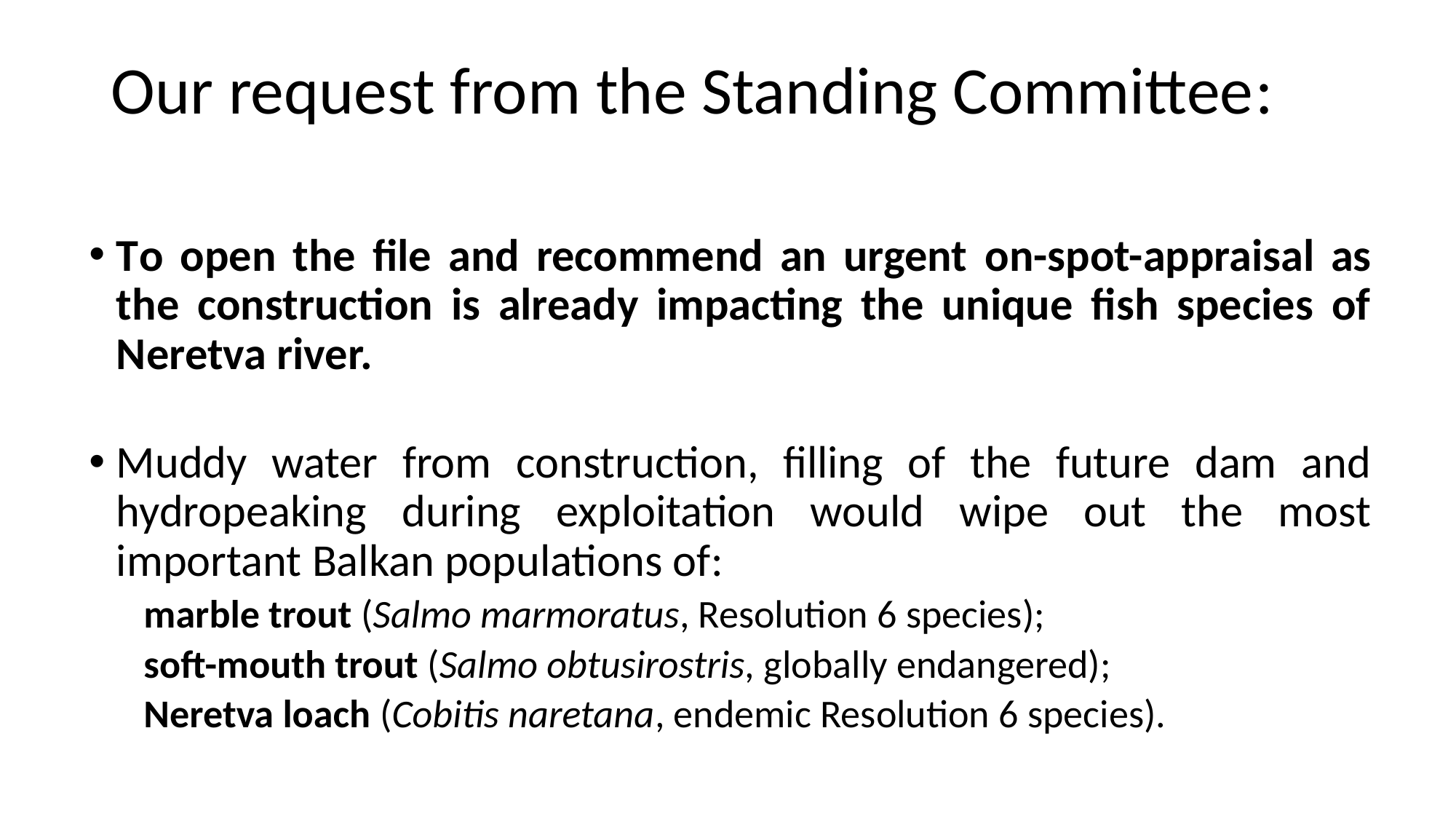

# Our request from the Standing Committee:

To open the file and recommend an urgent on-spot-appraisal as the construction is already impacting the unique fish species of Neretva river.

Muddy water from construction, filling of the future dam and hydropeaking during exploitation would wipe out the most important Balkan populations of:
marble trout (Salmo marmoratus, Resolution 6 species);
soft-mouth trout (Salmo obtusirostris, globally endangered);
Neretva loach (Cobitis naretana, endemic Resolution 6 species).